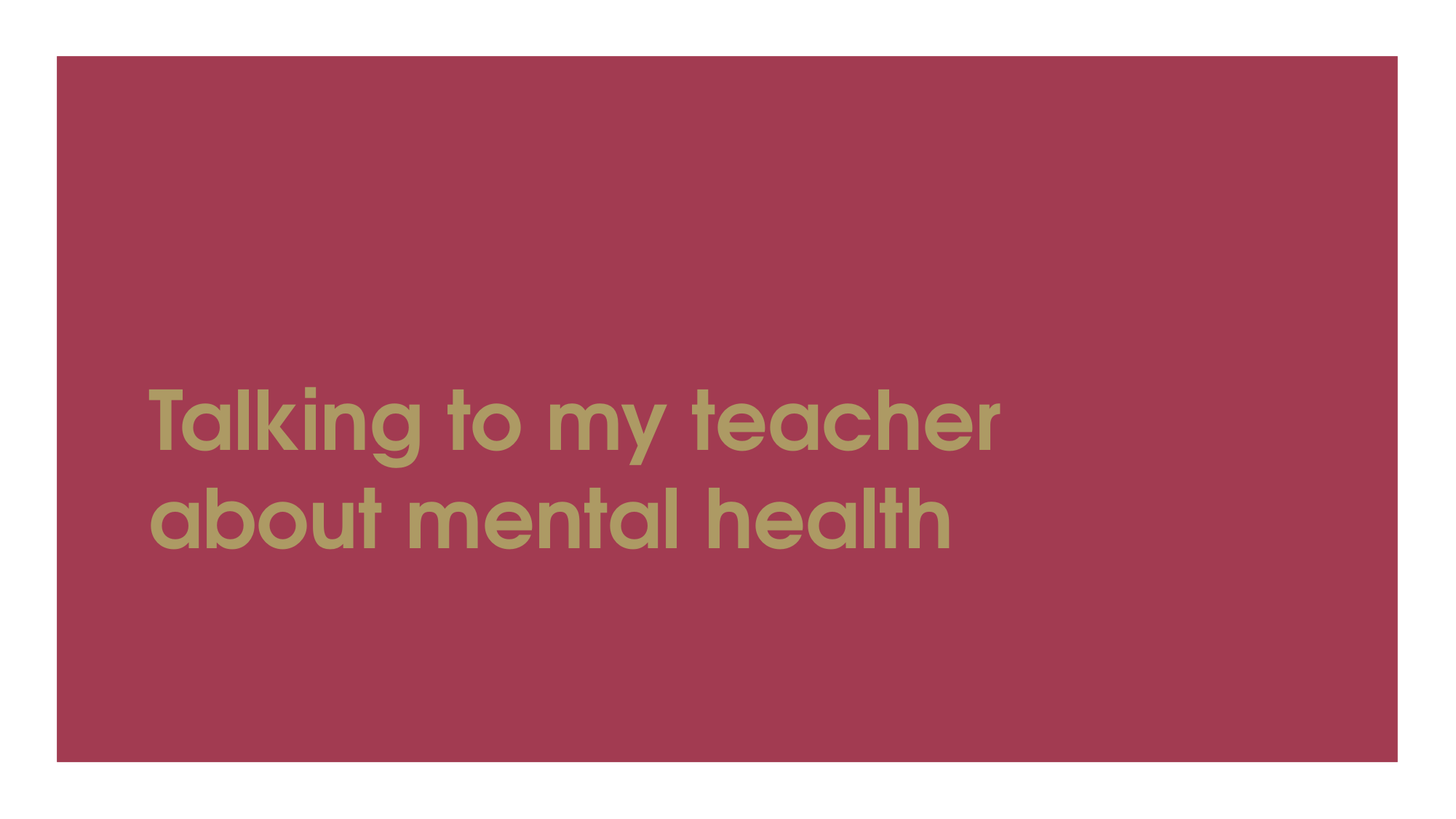

# Talking to my teacher about mental health